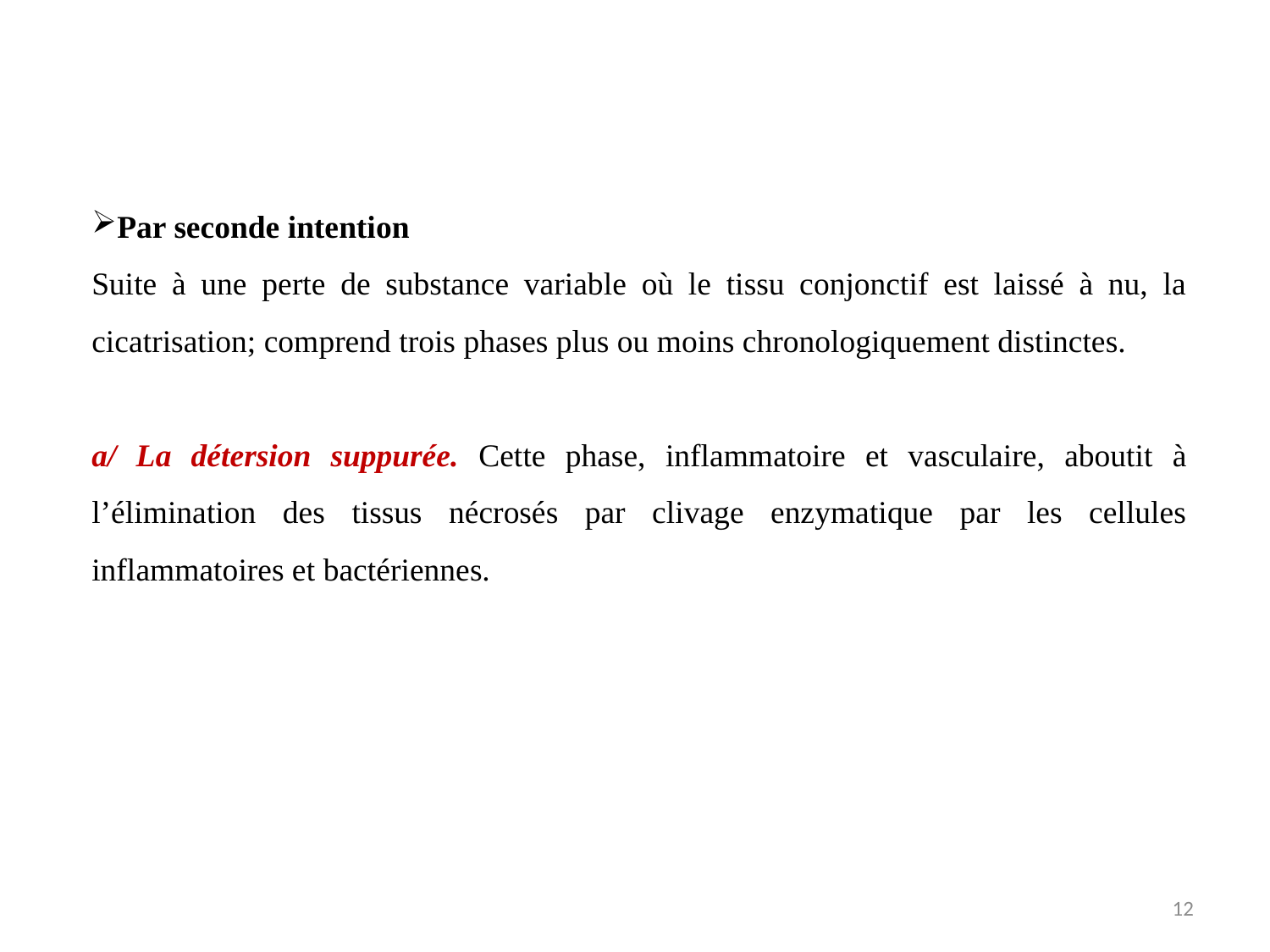

Par seconde intention
Suite à une perte de substance variable où le tissu conjonctif est laissé à nu, la cicatrisation; comprend trois phases plus ou moins chronologiquement distinctes.

a/ La détersion suppurée. Cette phase, inflammatoire et vasculaire, aboutit à l’élimination des tissus nécrosés par clivage enzymatique par les cellules inflammatoires et bactériennes.
12